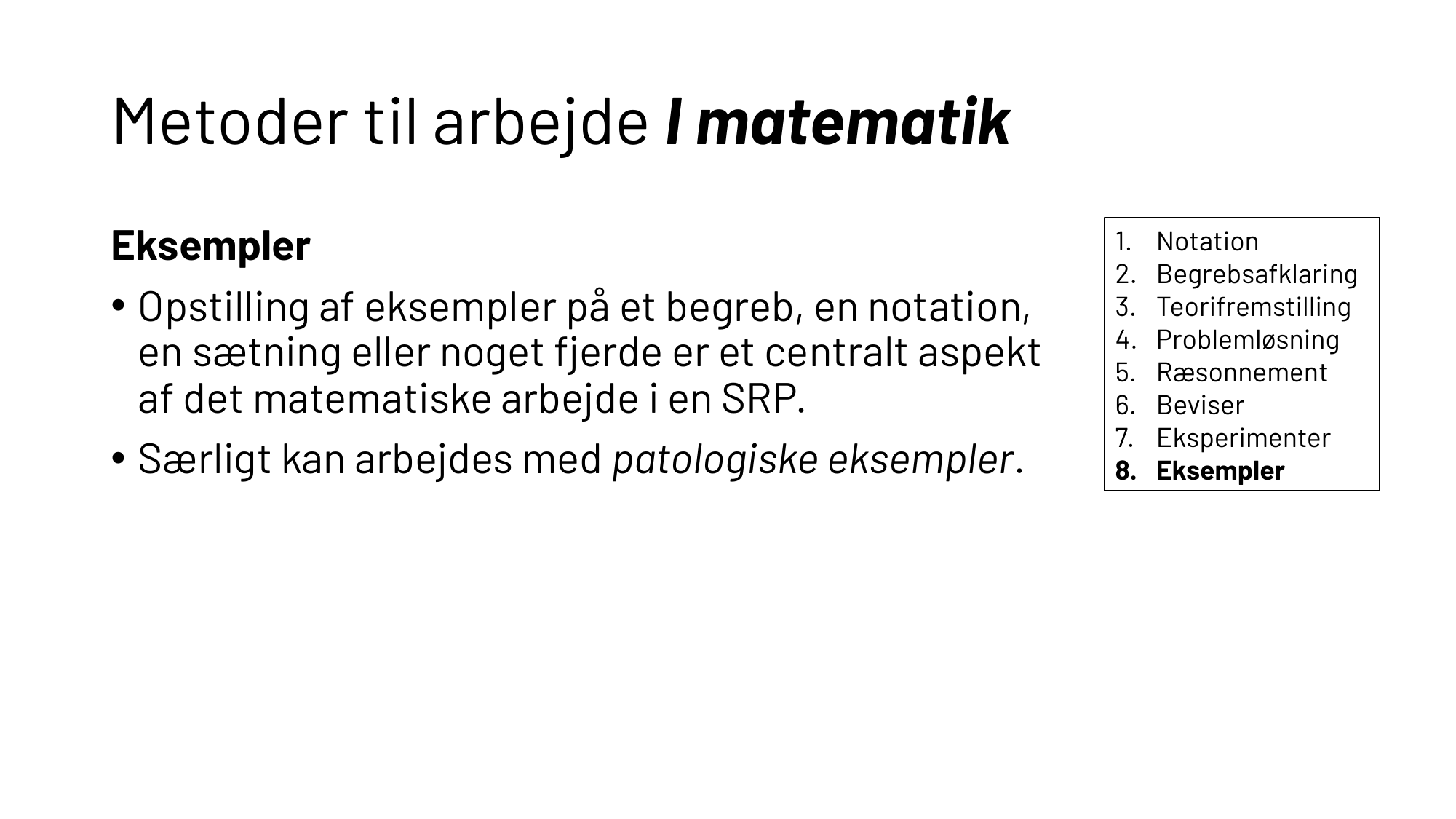

# Metoder til arbejde I matematik
Eksempler
Opstilling af eksempler på et begreb, en notation, en sætning eller noget fjerde er et centralt aspekt af det matematiske arbejde i en SRP.
Særligt kan arbejdes med patologiske eksempler.
Notation
Begrebsafklaring
Teorifremstilling
Problemløsning
Ræsonnement
Beviser
Eksperimenter
Eksempler